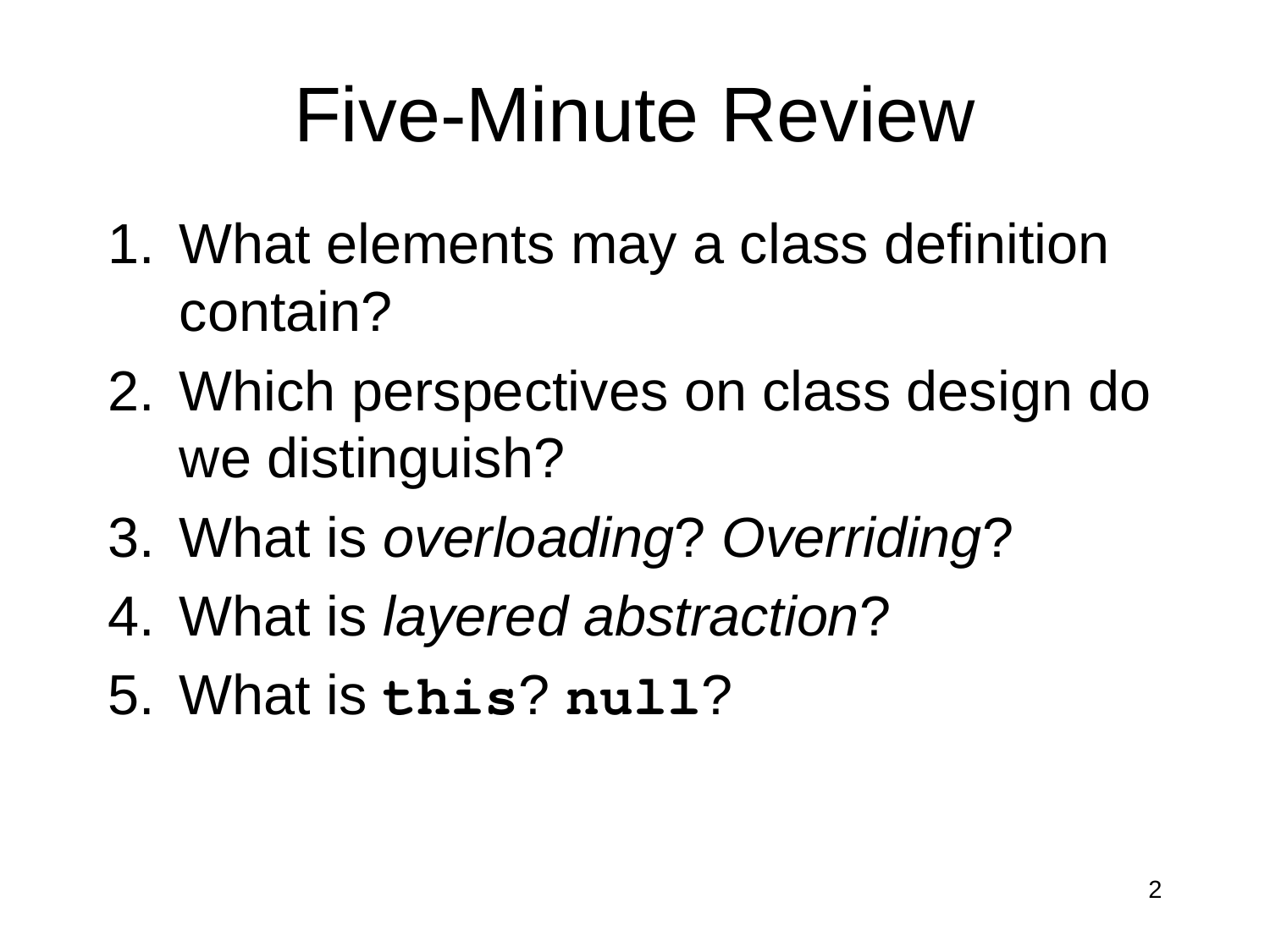

# Five-Minute Review
What elements may a class definition contain?
Which perspectives on class design do we distinguish?
What is overloading? Overriding?
What is layered abstraction?
What is this? null?
2